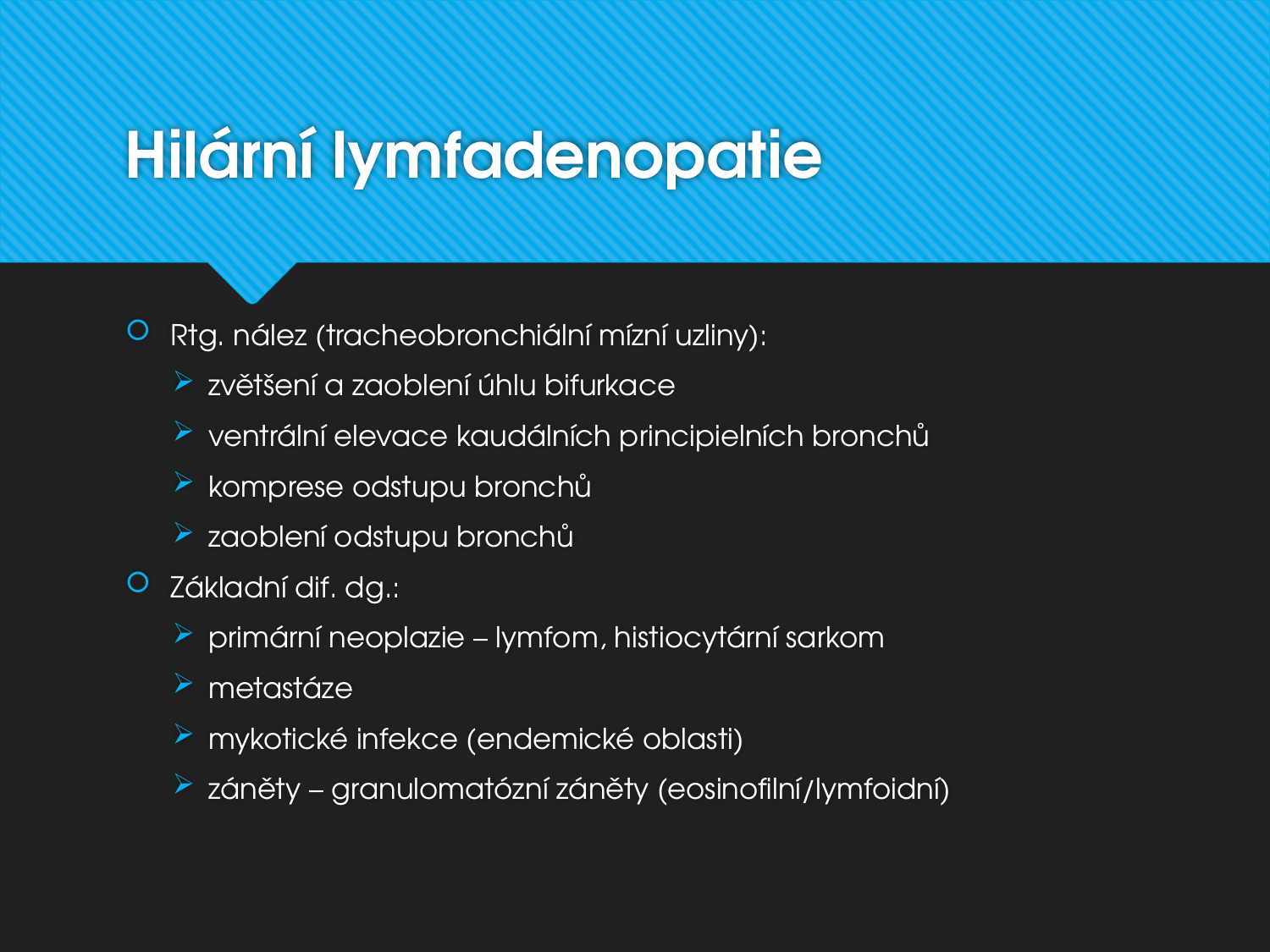

# Hilární lymfadenopatie
Rtg. nález (tracheobronchiální mízní uzliny):
zvětšení a zaoblení úhlu bifurkace
ventrální elevace kaudálních principielních bronchů
komprese odstupu bronchů
zaoblení odstupu bronchů
Základní dif. dg.:
primární neoplazie – lymfom, histiocytární sarkom
metastáze
mykotické infekce (endemické oblasti)
záněty – granulomatózní záněty (eosinofilní/lymfoidní)